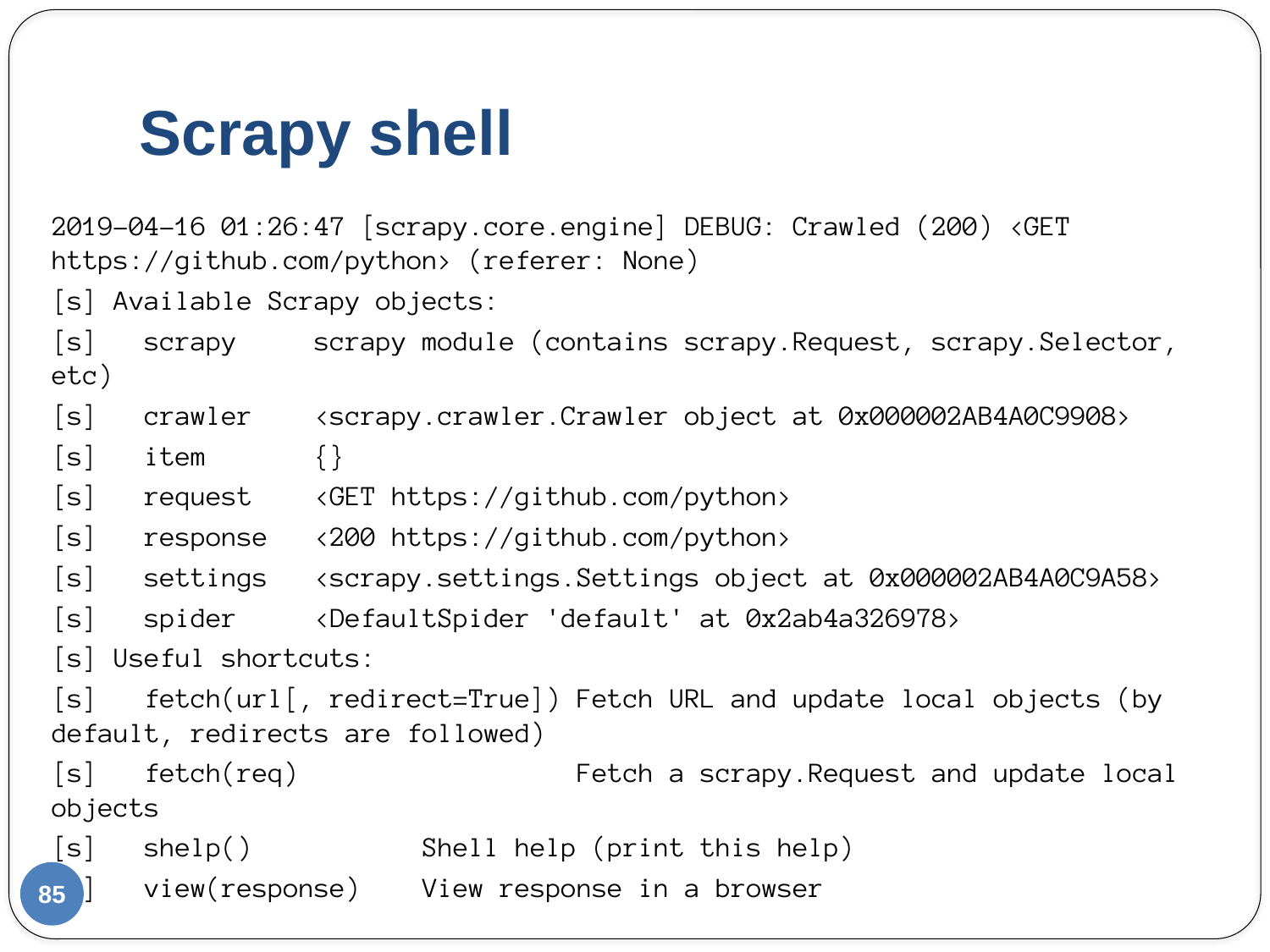

# Scrapy shell
2019-04-16 01:26:47 [scrapy.core.engine] DEBUG: Crawled (200) <GET https://github.com/python> (referer: None)
[s] Available Scrapy objects:
[s]   scrapy     scrapy module (contains scrapy.Request, scrapy.Selector, etc)
[s]   crawler    <scrapy.crawler.Crawler object at 0x000002AB4A0C9908>
[s]   item       {}
[s]   request    <GET https://github.com/python>
[s]   response   <200 https://github.com/python>
[s]   settings   <scrapy.settings.Settings object at 0x000002AB4A0C9A58>
[s]   spider     <DefaultSpider 'default' at 0x2ab4a326978>
[s] Useful shortcuts:
[s]   fetch(url[, redirect=True]) Fetch URL and update local objects (by default, redirects are followed)
[s]   fetch(req)                  Fetch a scrapy.Request and update local objects
[s]   shelp()           Shell help (print this help)
[s]   view(response)    View response in a browser
85